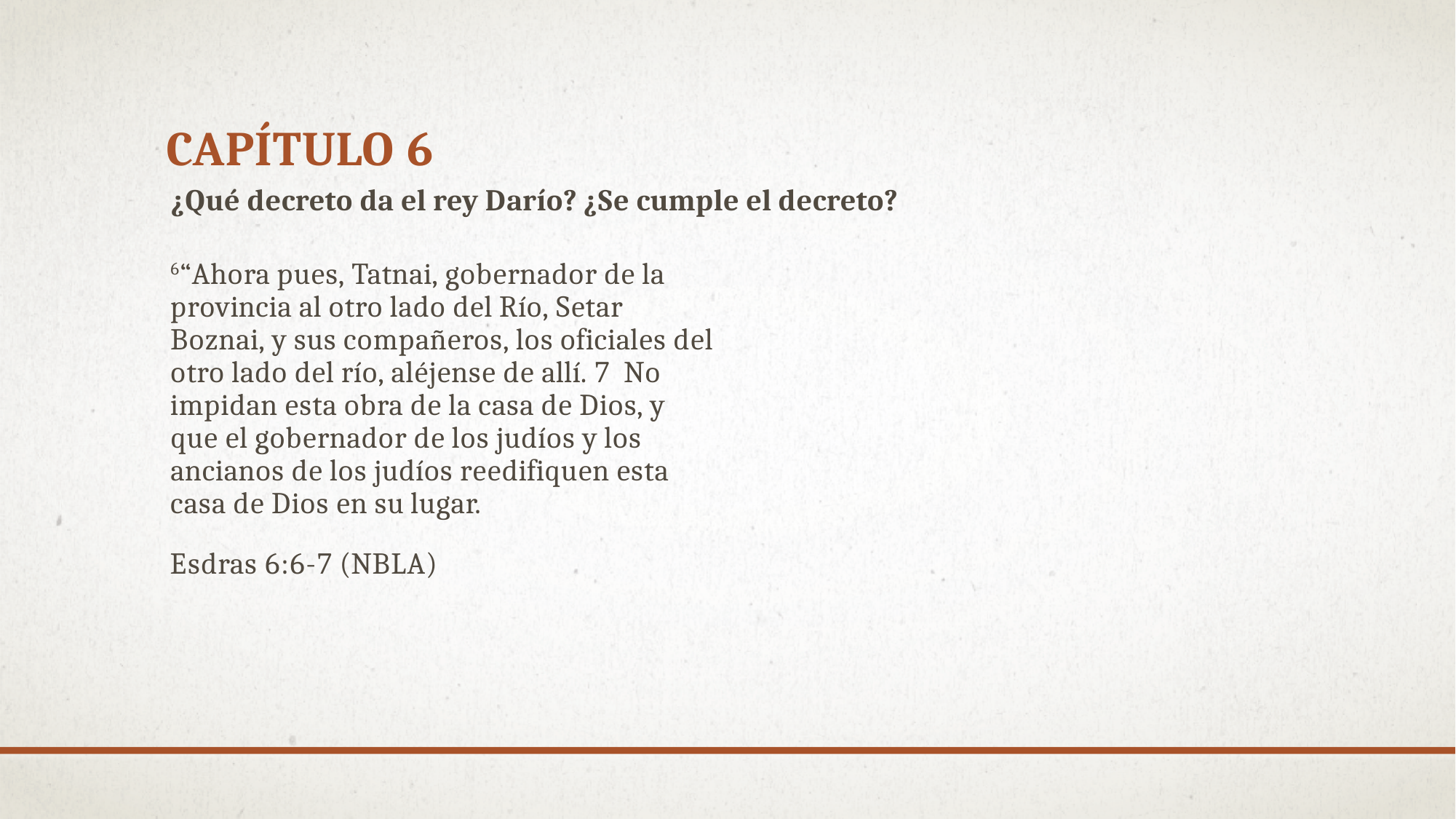

# Capítulo 6
¿Qué decreto da el rey Darío? ¿Se cumple el decreto?
6“Ahora pues, Tatnai, gobernador de la provincia al otro lado del Río, Setar Boznai, y sus compañeros, los oficiales del otro lado del río, aléjense de allí. 7  No impidan esta obra de la casa de Dios, y que el gobernador de los judíos y los ancianos de los judíos reedifiquen esta casa de Dios en su lugar.
Esdras 6:6-7 (NBLA)